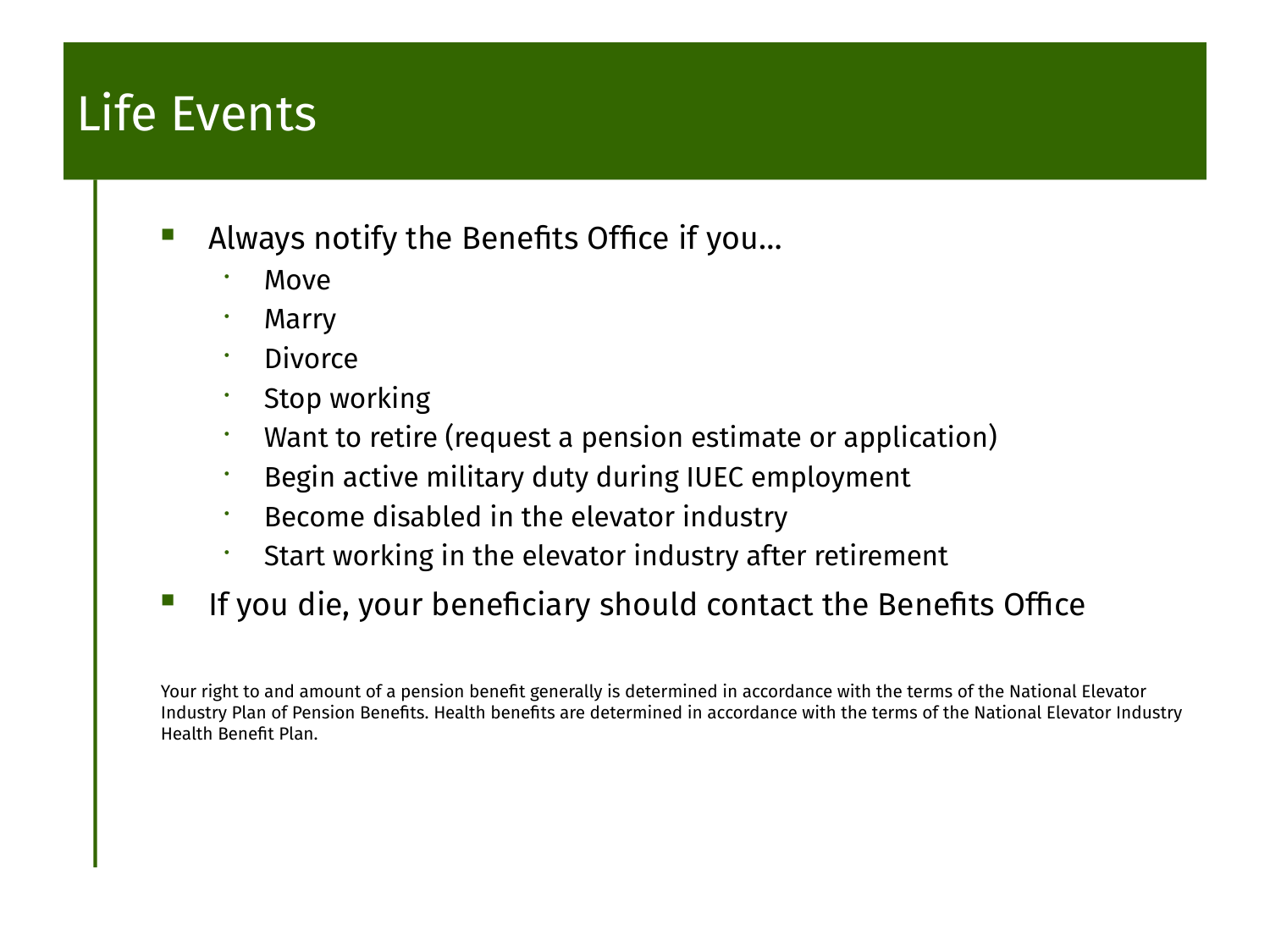

# Life Events
Always notify the Benefits Office if you…
Move
Marry
Divorce
Stop working
Want to retire (request a pension estimate or application)
Begin active military duty during IUEC employment
Become disabled in the elevator industry
Start working in the elevator industry after retirement
If you die, your beneficiary should contact the Benefits Office

Your right to and amount of a pension benefit generally is determined in accordance with the terms of the National Elevator Industry Plan of Pension Benefits. Health benefits are determined in accordance with the terms of the National Elevator Industry Health Benefit Plan.